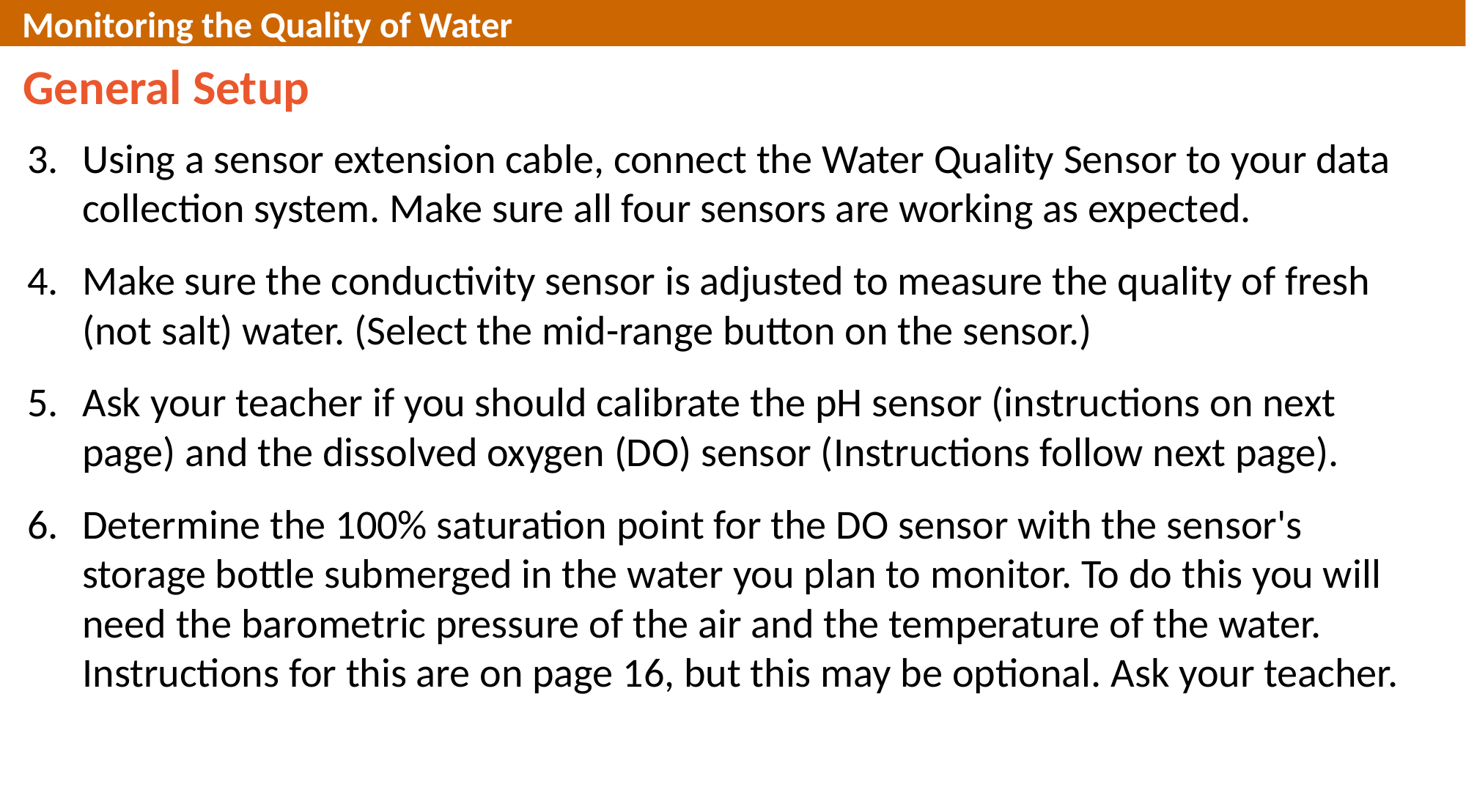

Monitoring the Quality of Water
General Setup
Using a sensor extension cable, connect the Water Quality Sensor to your data collection system. Make sure all four sensors are working as expected.
Make sure the conductivity sensor is adjusted to measure the quality of fresh (not salt) water. (Select the mid-range button on the sensor.)
Ask your teacher if you should calibrate the pH sensor (instructions on next page) and the dissolved oxygen (DO) sensor (Instructions follow next page).
Determine the 100% saturation point for the DO sensor with the sensor's storage bottle submerged in the water you plan to monitor. To do this you will need the barometric pressure of the air and the temperature of the water.  Instructions for this are on page 16, but this may be optional. Ask your teacher.